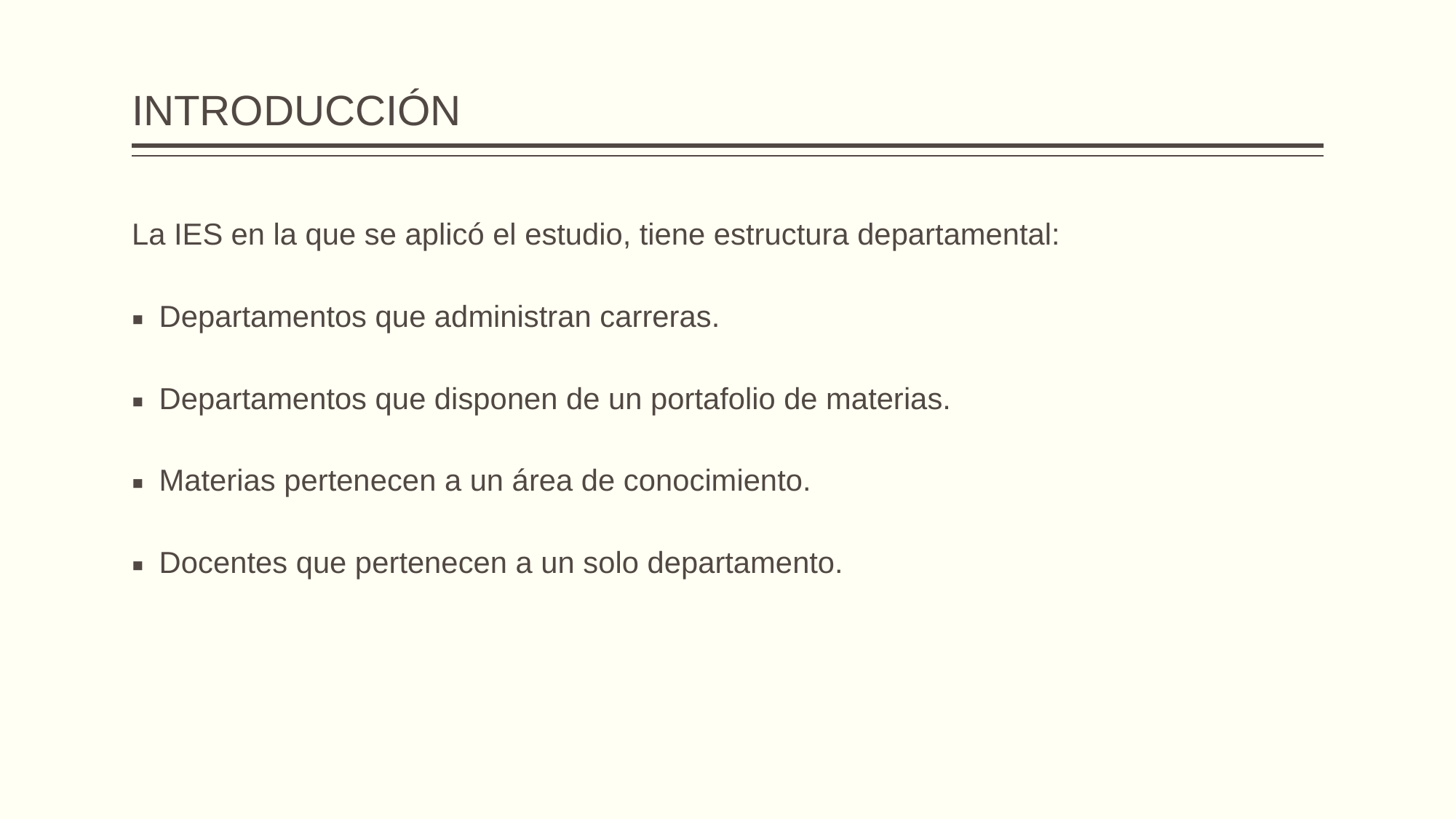

# INTRODUCCIÓN
La IES en la que se aplicó el estudio, tiene estructura departamental:
Departamentos que administran carreras.
Departamentos que disponen de un portafolio de materias.
Materias pertenecen a un área de conocimiento.
Docentes que pertenecen a un solo departamento.